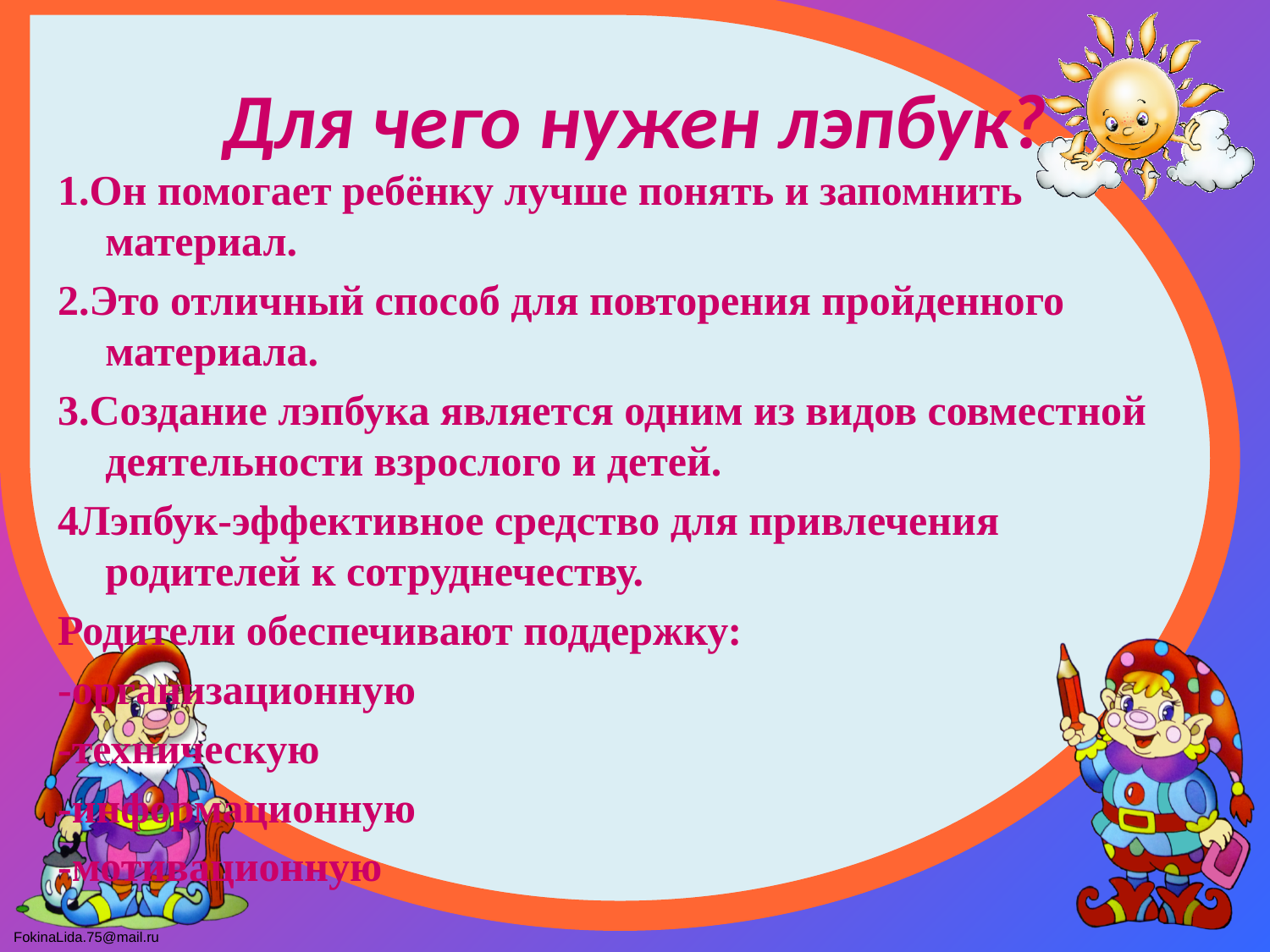

Для чего нужен лэпбук?
1.Он помогает ребёнку лучше понять и запомнить материал.
2.Это отличный способ для повторения пройденного материала.
3.Создание лэпбука является одним из видов совместной деятельности взрослого и детей.
4Лэпбук-эффективное средство для привлечения родителей к сотруднечеству.
Родители обеспечивают поддержку:
-организационную
-техническую
-информационную
-мотивационную